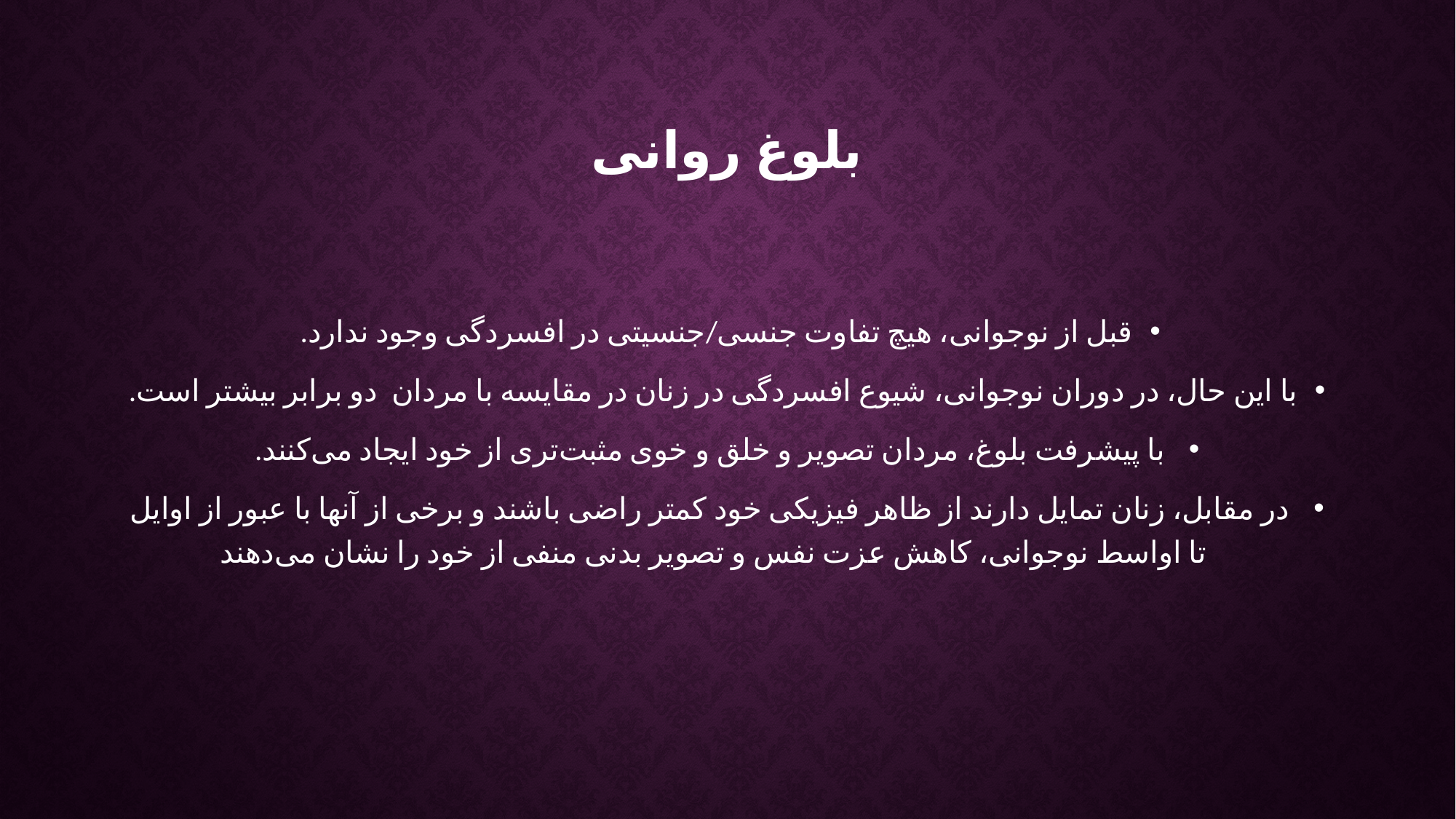

# بلوغ روانی
قبل از نوجوانی، هیچ تفاوت جنسی/جنسیتی در افسردگی وجود ندارد.
با این حال، در دوران نوجوانی، شیوع افسردگی در زنان در مقایسه با مردان  دو برابر بیشتر است.
 با پیشرفت بلوغ، مردان تصویر و خلق و خوی مثبت‌تری از خود ایجاد می‌کنند.
 در مقابل، زنان تمایل دارند از ظاهر فیزیکی خود کمتر راضی باشند و برخی از آنها با عبور از اوایل تا اواسط نوجوانی، کاهش عزت نفس و تصویر بدنی منفی از خود را نشان می‌دهند